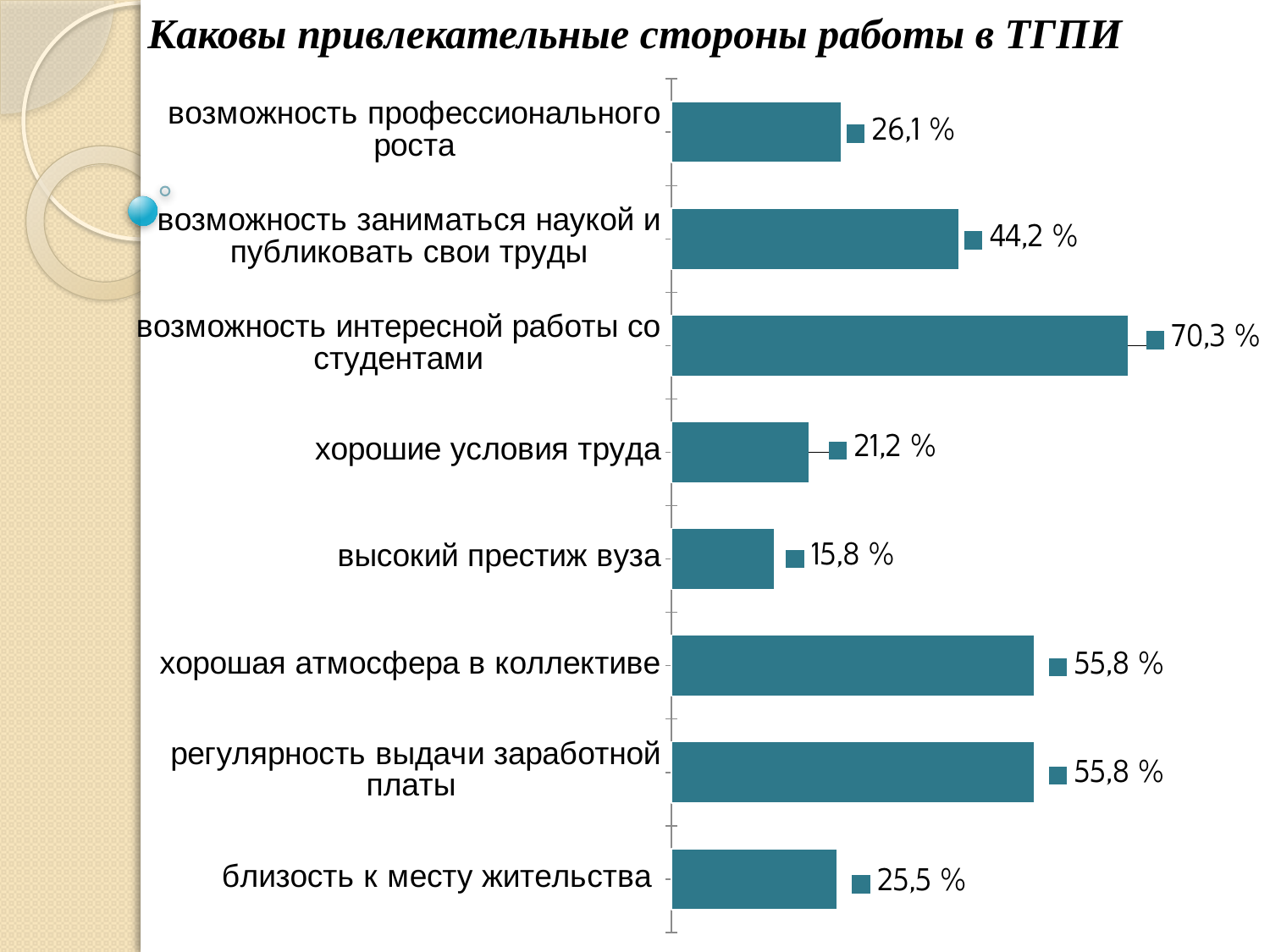

Каковы привлекательные стороны работы в ТГПИ

[unsupported chart]